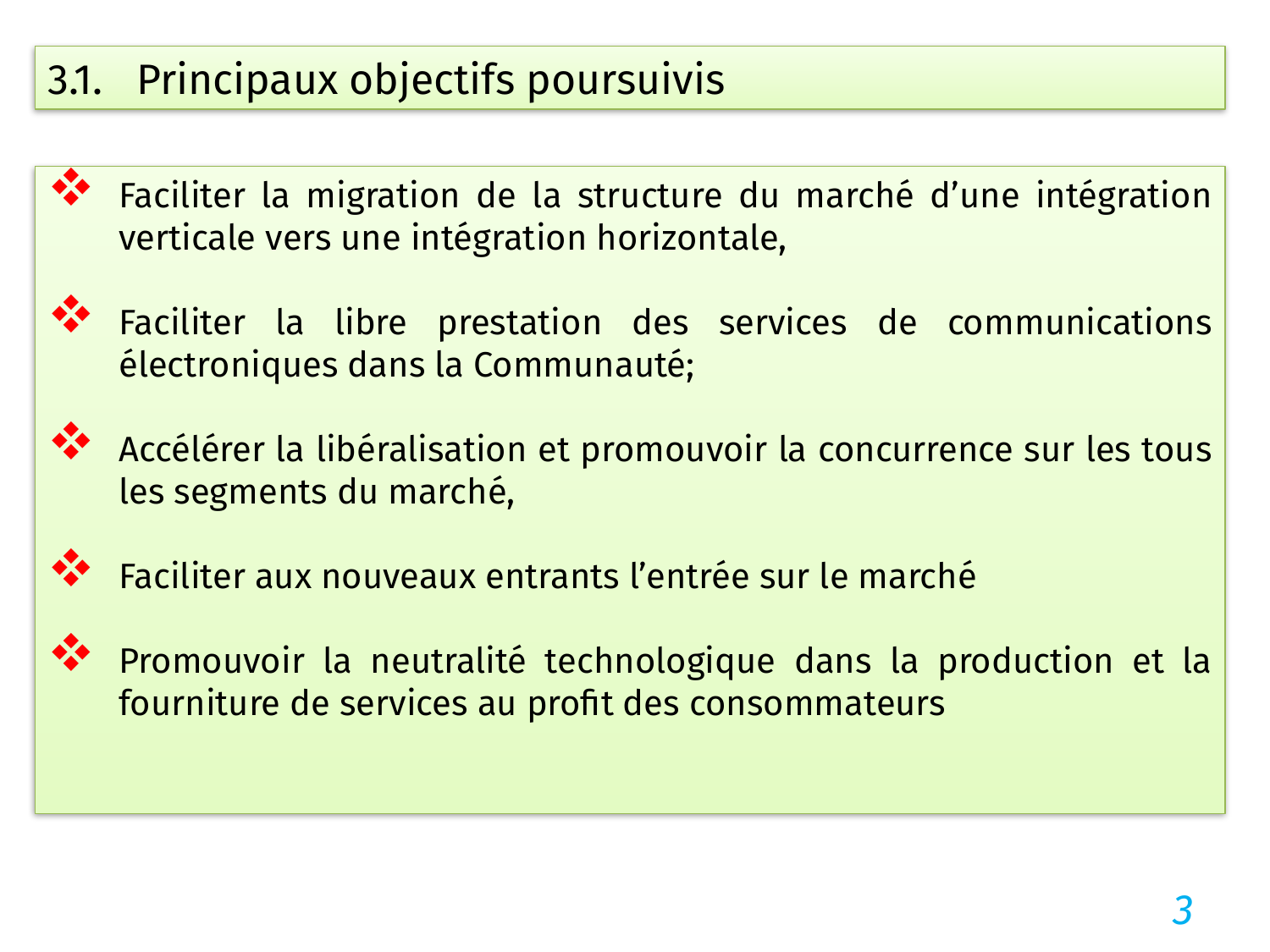

3.1.   Principaux objectifs poursuivis
Faciliter la migration de la structure du marché d’une intégration verticale vers une intégration horizontale,

Faciliter la libre prestation des services de communications électroniques dans la Communauté;

Accélérer la libéralisation et promouvoir la concurrence sur les tous les segments du marché,

Faciliter aux nouveaux entrants l’entrée sur le marché

Promouvoir la neutralité technologique dans la production et la fourniture de services au profit des consommateurs

3